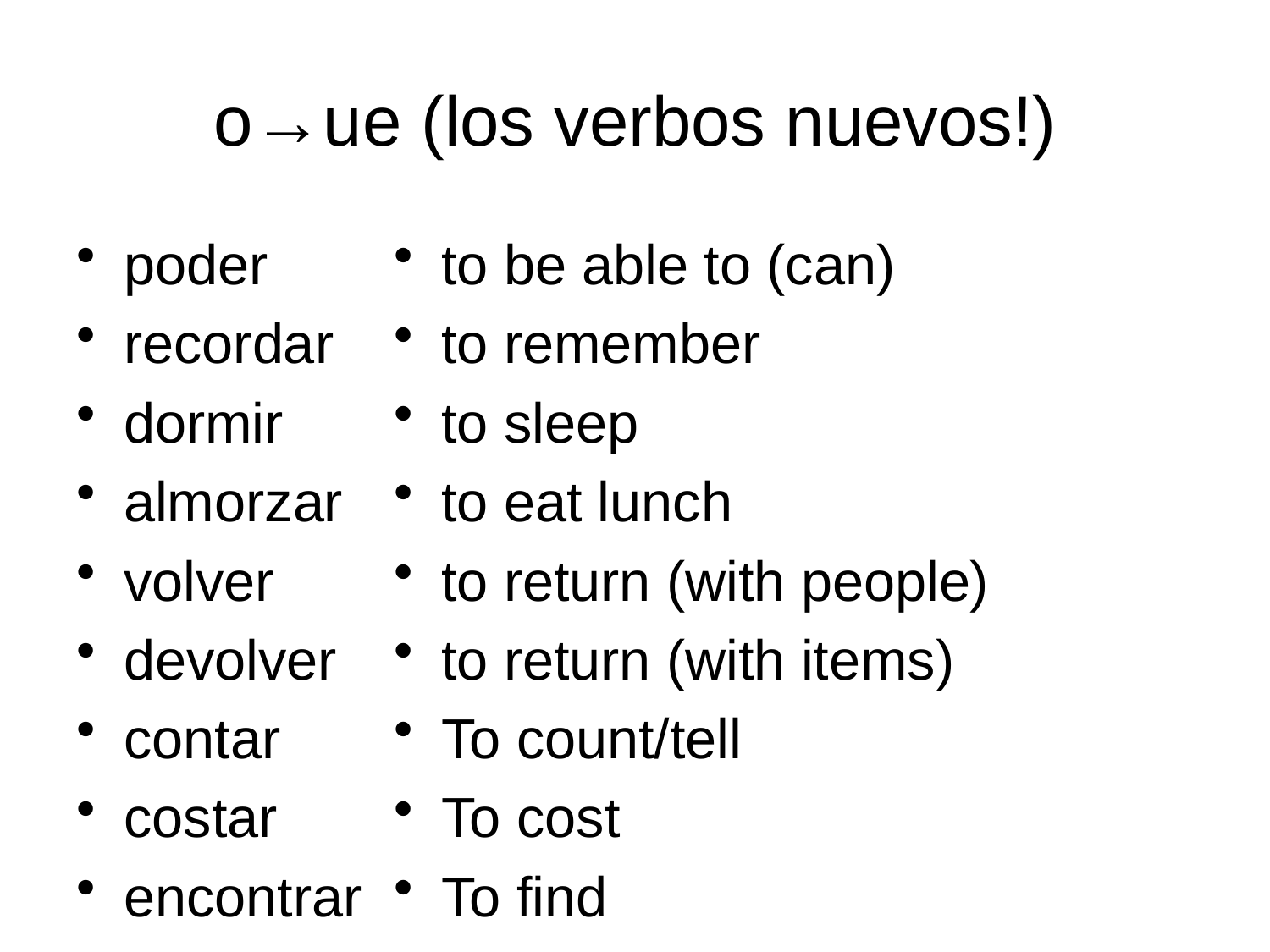

# o→ue (los verbos nuevos!)
poder
recordar
dormir
almorzar
volver
devolver
contar
costar
encontrar
to be able to (can)
to remember
to sleep
to eat lunch
to return (with people)
to return (with items)
To count/tell
To cost
To find